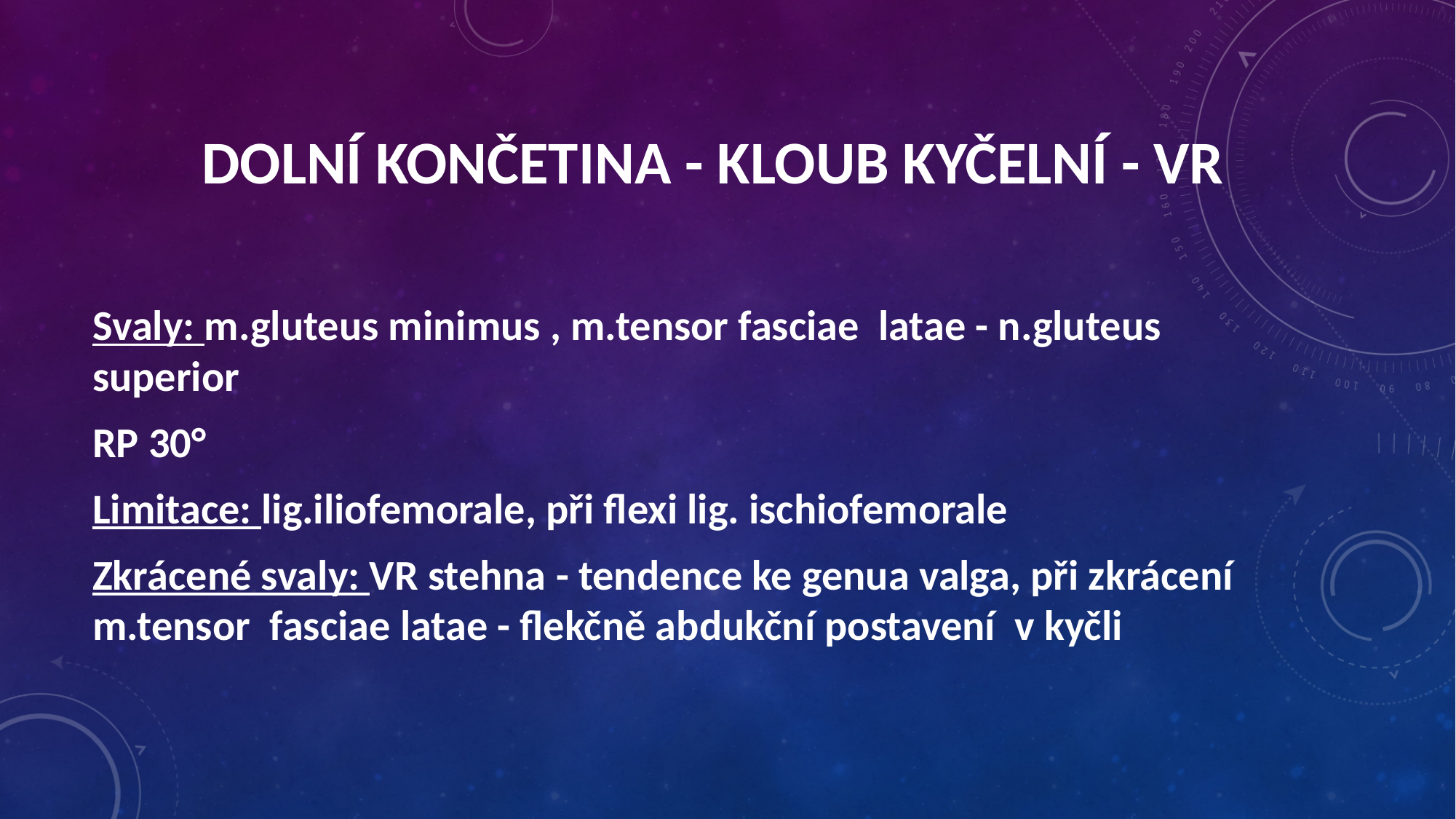

Dolní končetina - kloub kyčelní - VR
Svaly: m.gluteus minimus , m.tensor fasciae  latae - n.gluteus superior
RP 30°
Limitace: lig.iliofemorale, při flexi lig. ischiofemorale
Zkrácené svaly: VR stehna - tendence ke genua valga, při zkrácení m.tensor  fasciae latae - flekčně abdukční postavení  v kyčli